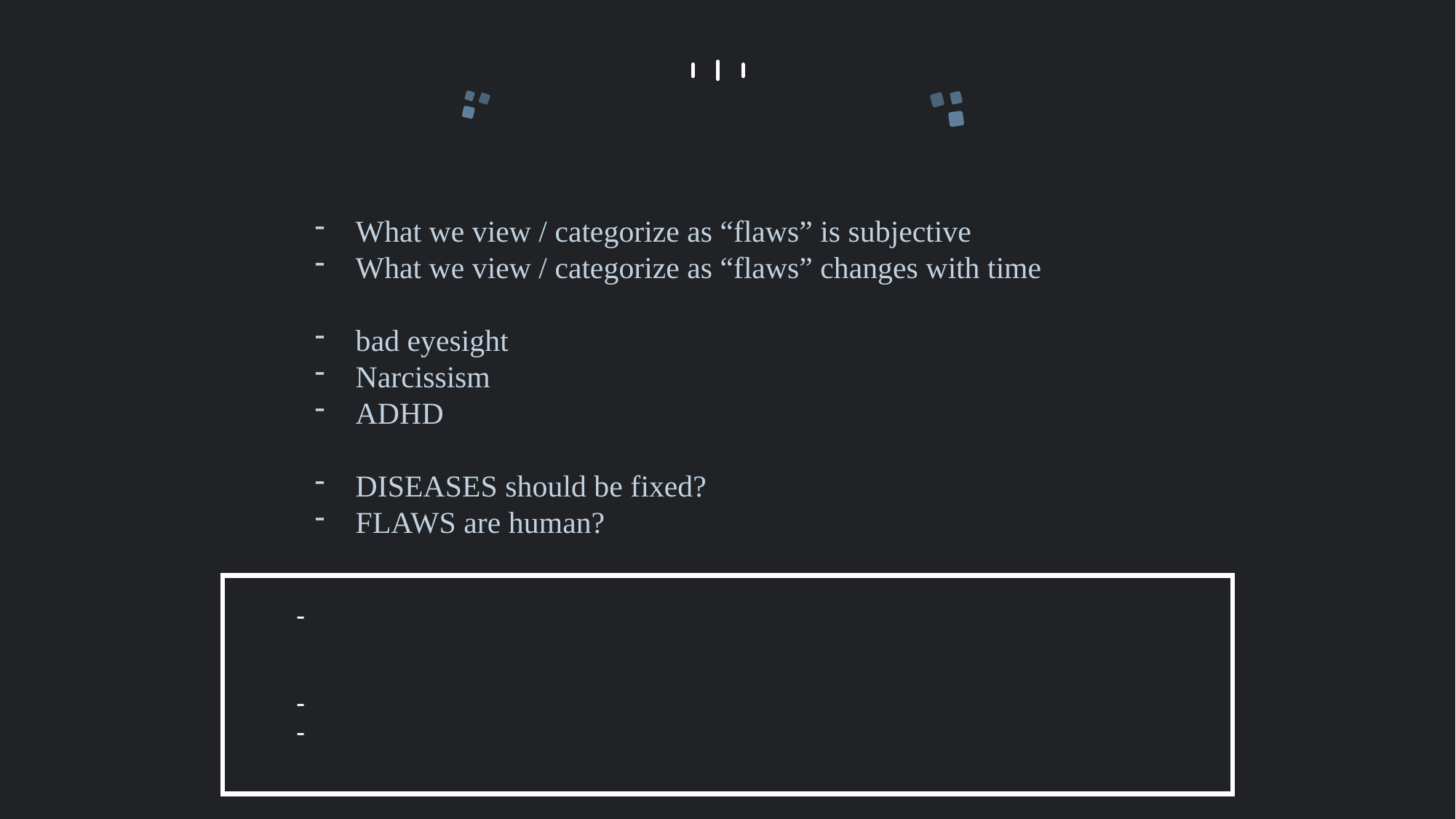

DEFINING FLAWS
What we view / categorize as “flaws” is subjective
What we view / categorize as “flaws” changes with time

bad eyesight
Narcissism
ADHD

DISEASES should be fixed?
FLAWS are human?

As our history shows, will our standards for diseases keep evolving to include more things? To the point where even death must be fixed?

What is the line between “treatment of disease” and “greedy enhancements”?
Who should get to decide this turning point?